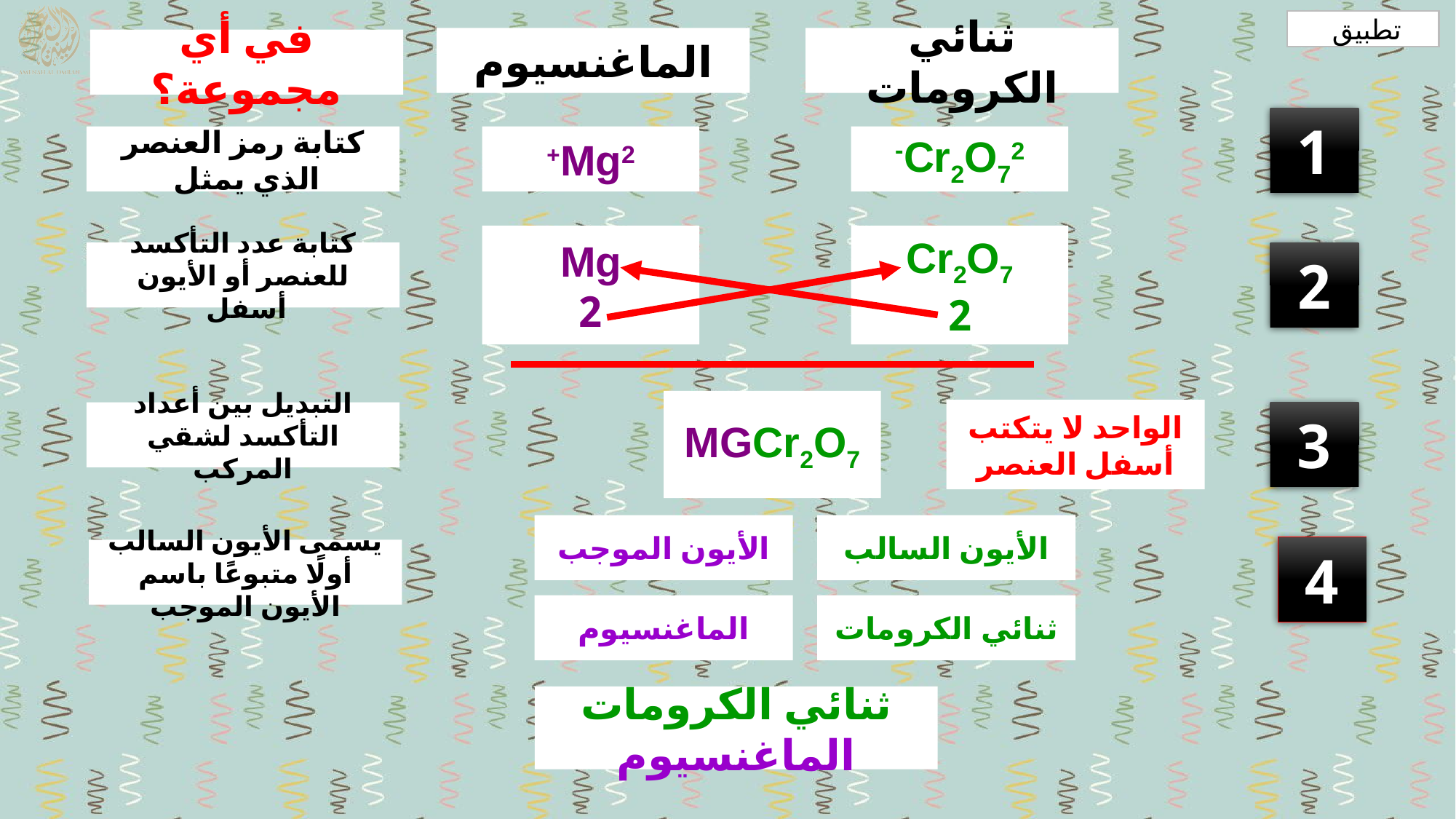

تطبيق
الماغنسيوم
ثنائي الكرومات
في أي مجموعة؟
1
كتابة رمز العنصر الذي يمثل
Mg2+
Cr2O72-
Mg
2
Cr2O7
2
كتابة عدد التأكسد للعنصر أو الأيون أسفل
2
MGCr2O7
الواحد لا يتكتب أسفل العنصر
3
التبديل بين أعداد التأكسد لشقي المركب
الأيون الموجب
الأيون السالب
4
يسمى الأيون السالب أولًا متبوعًا باسم الأيون الموجب
الماغنسيوم
ثنائي الكرومات
ثنائي الكرومات الماغنسيوم